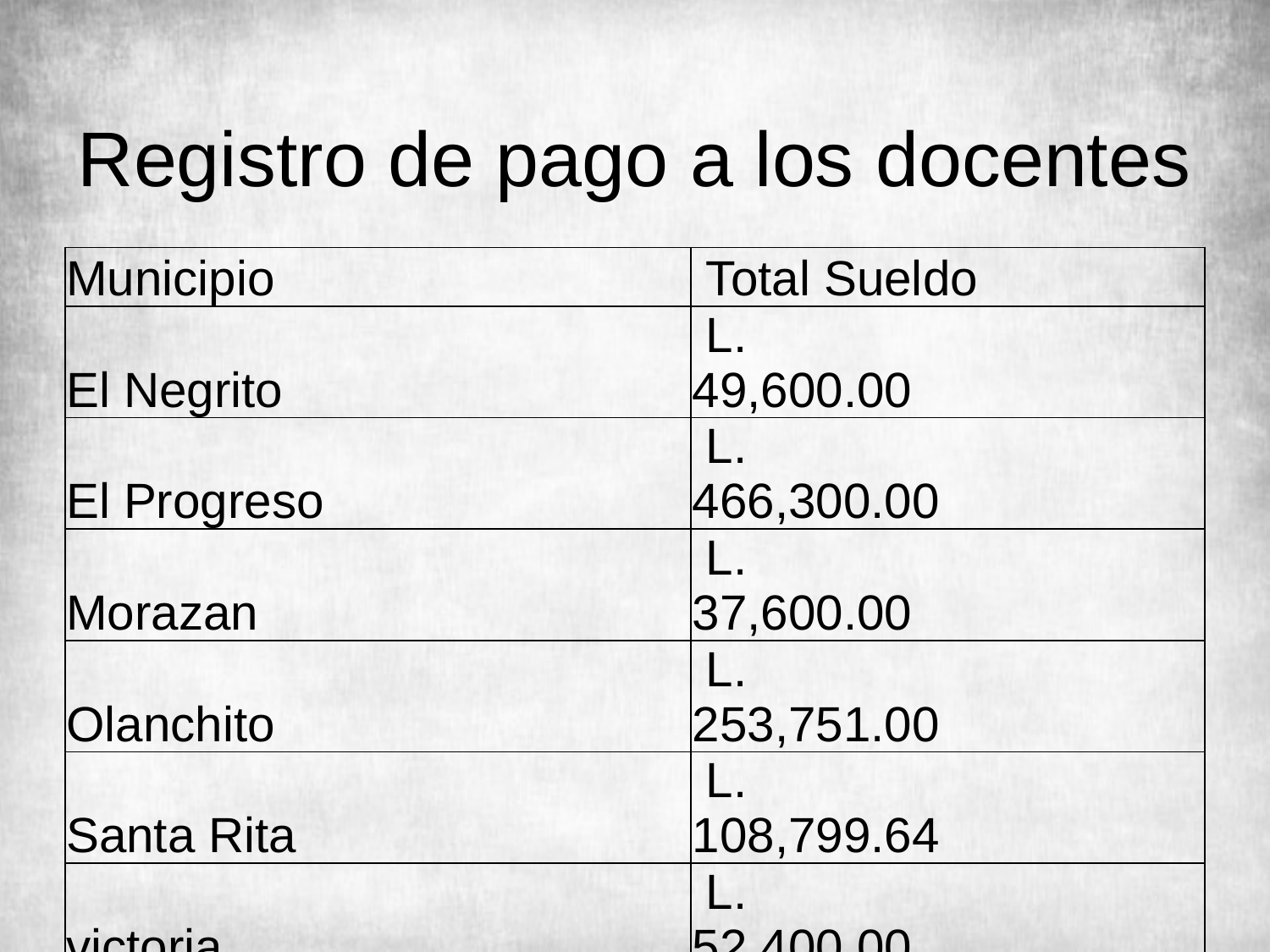

Registro de pago a los docentes
| Municipio | Total Sueldo |
| --- | --- |
| El Negrito | L. 49,600.00 |
| El Progreso | L. 466,300.00 |
| Morazan | L. 37,600.00 |
| Olanchito | L. 253,751.00 |
| Santa Rita | L. 108,799.64 |
| victoria | L. 52,400.00 |
| Yorito | L. 20,798.54 |
| Yoro | L. 162,654.42 |
| Total general | L. 1151,903.60 |